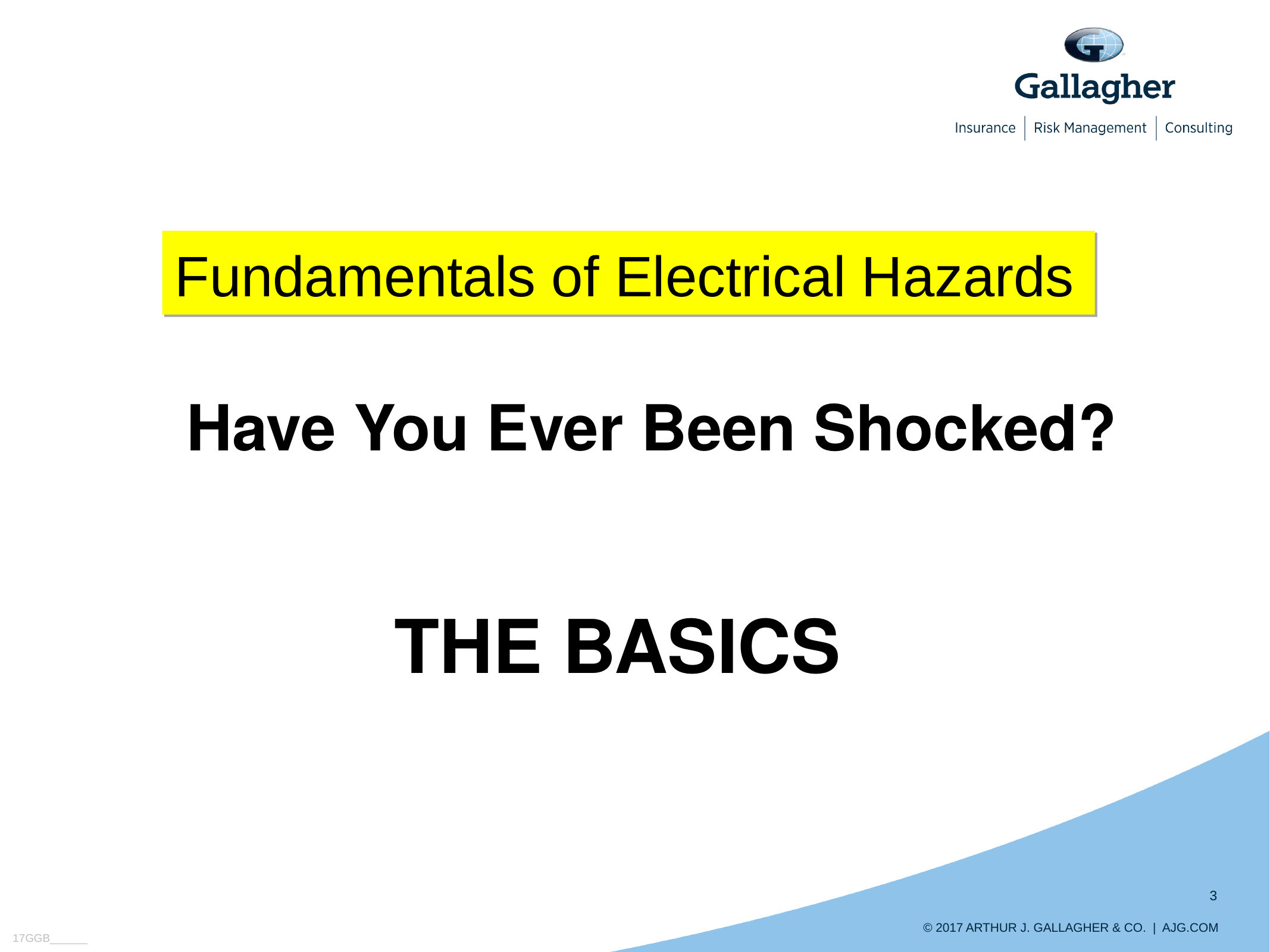

Fundamentals of Electrical Hazards

Have You Ever Been Shocked?

THE BASICS